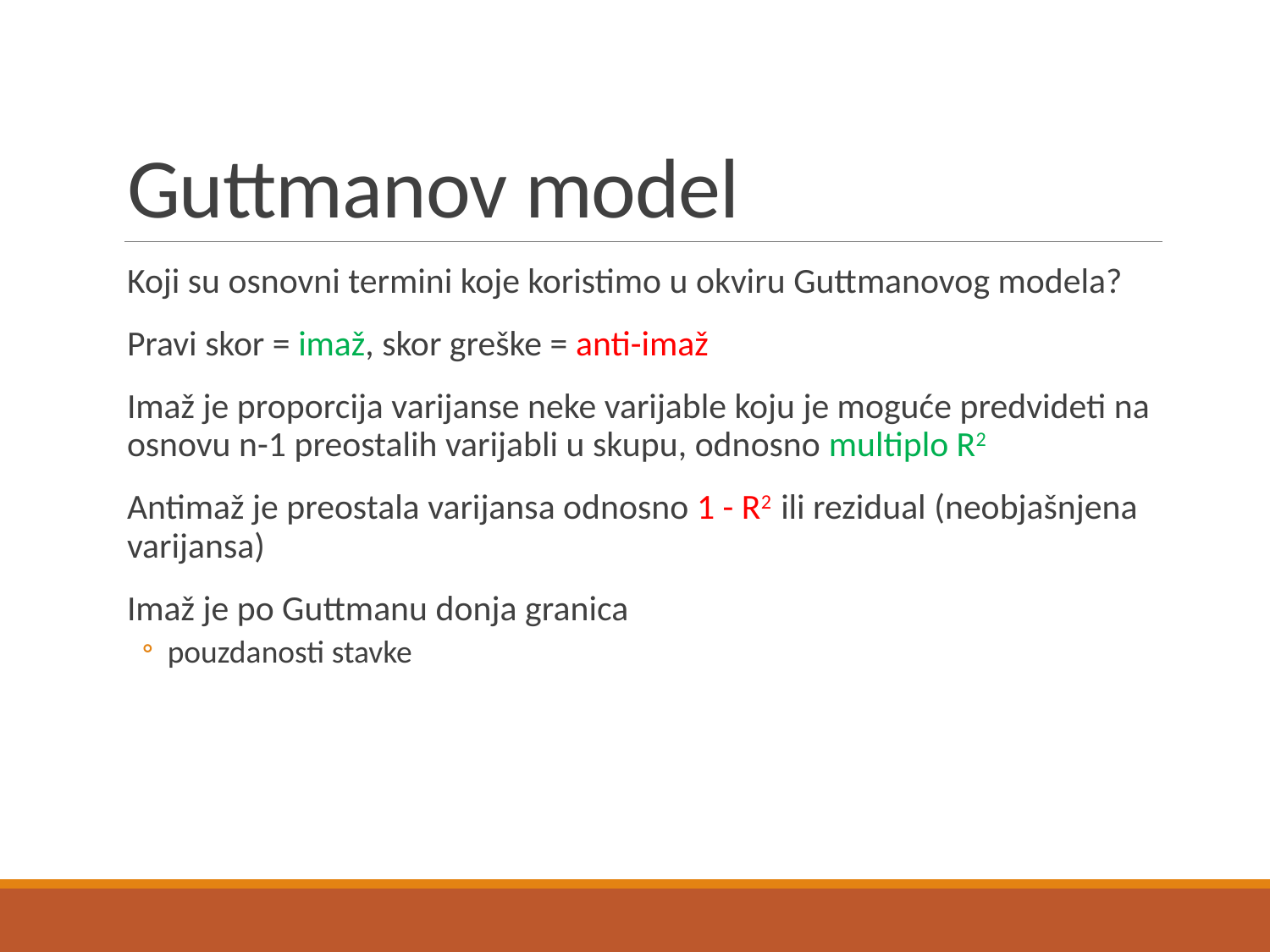

# Guttmanov model
Koji su osnovni termini koje koristimo u okviru Guttmanovog modela?
Pravi skor = imaž, skor greške = anti-imaž
Imaž je proporcija varijanse neke varijable koju je moguće predvideti na osnovu n-1 preostalih varijabli u skupu, odnosno multiplo R2
Antimaž je preostala varijansa odnosno 1 - R2  ili rezidual (neobjašnjena varijansa)
Imaž je po Guttmanu donja granica
pouzdanosti stavke